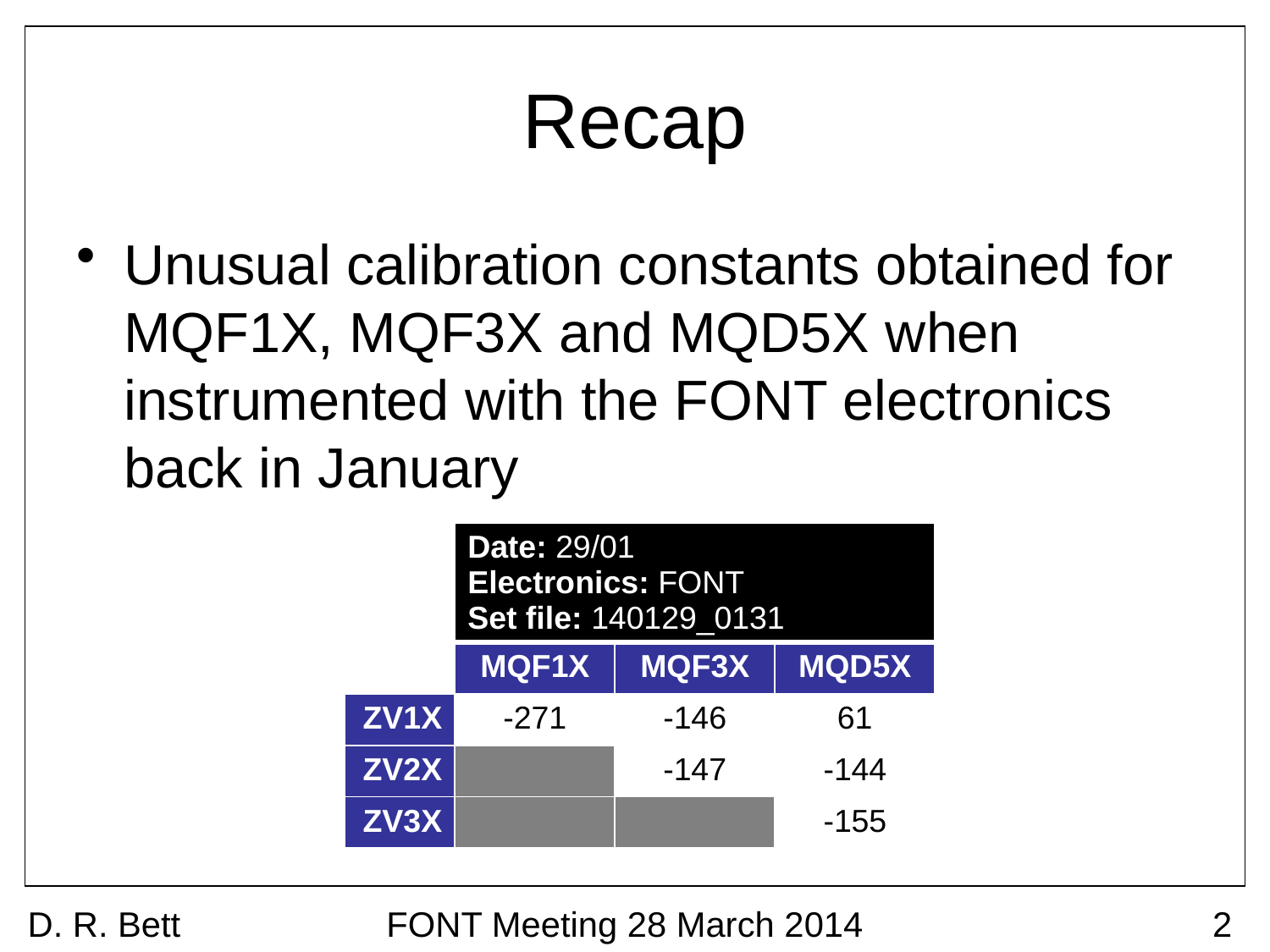

# Recap
Unusual calibration constants obtained for MQF1X, MQF3X and MQD5X when instrumented with the FONT electronics
back in January
|  | Date: 29/01 Electronics: FONT Set file: 140129\_0131 |  |  |
| --- | --- | --- | --- |
|  | MQF1X | MQF3X | MQD5X |
| ZV1X | -271 | -146 | 61 |
| ZV2X |  | -147 | -144 |
| ZV3X |  |  | -155 |
D. R. Bett
FONT Meeting 28 March 2014
2